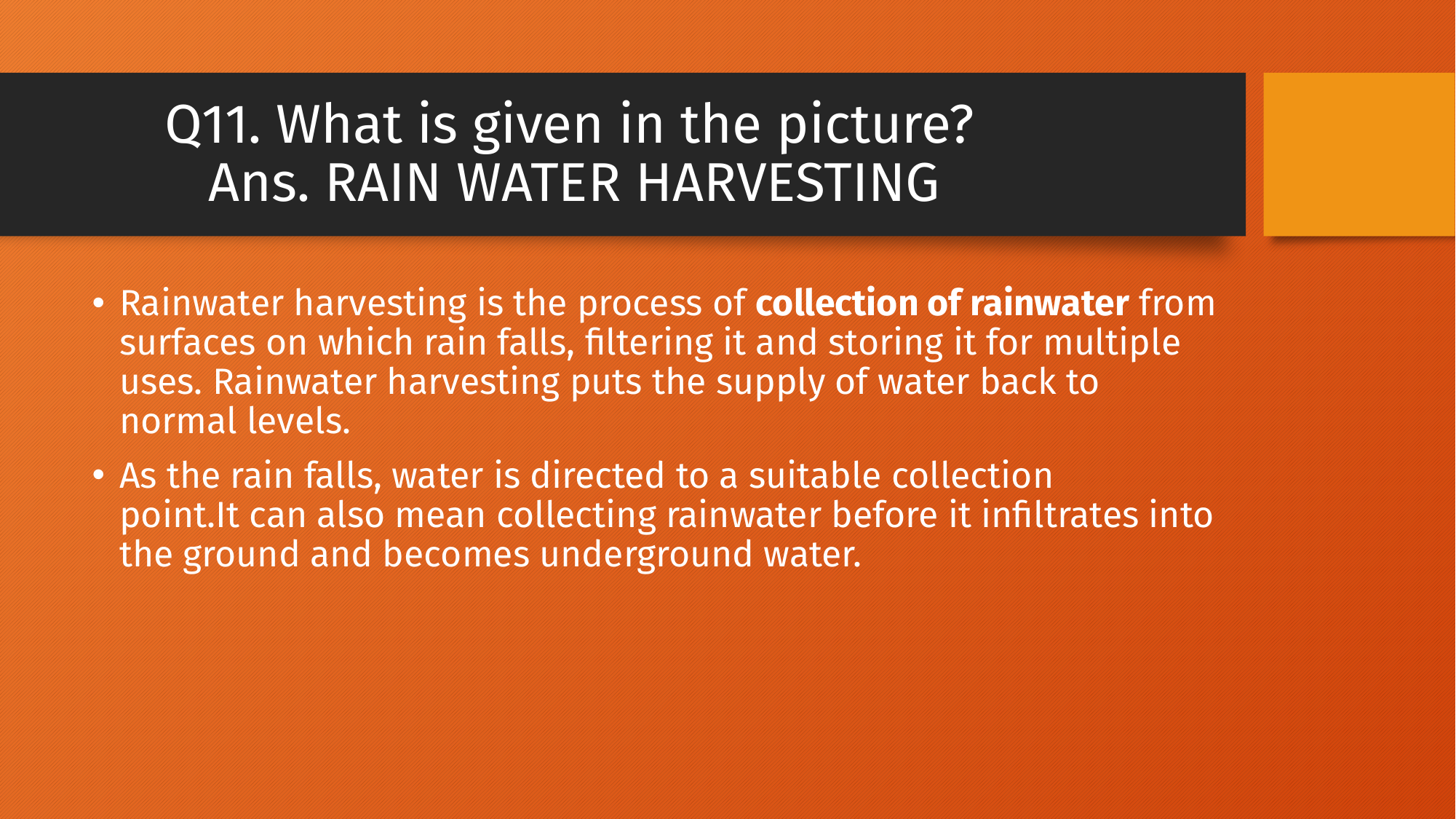

# Q11. What is given in the picture? Ans. RAIN WATER HARVESTING
Rainwater harvesting is the process of collection of rainwater from surfaces on which rain falls, filtering it and storing it for multiple uses. Rainwater harvesting puts the supply of water back to normal levels.
As the rain falls, water is directed to a suitable collection point.It can also mean collecting rainwater before it infiltrates into the ground and becomes underground water.